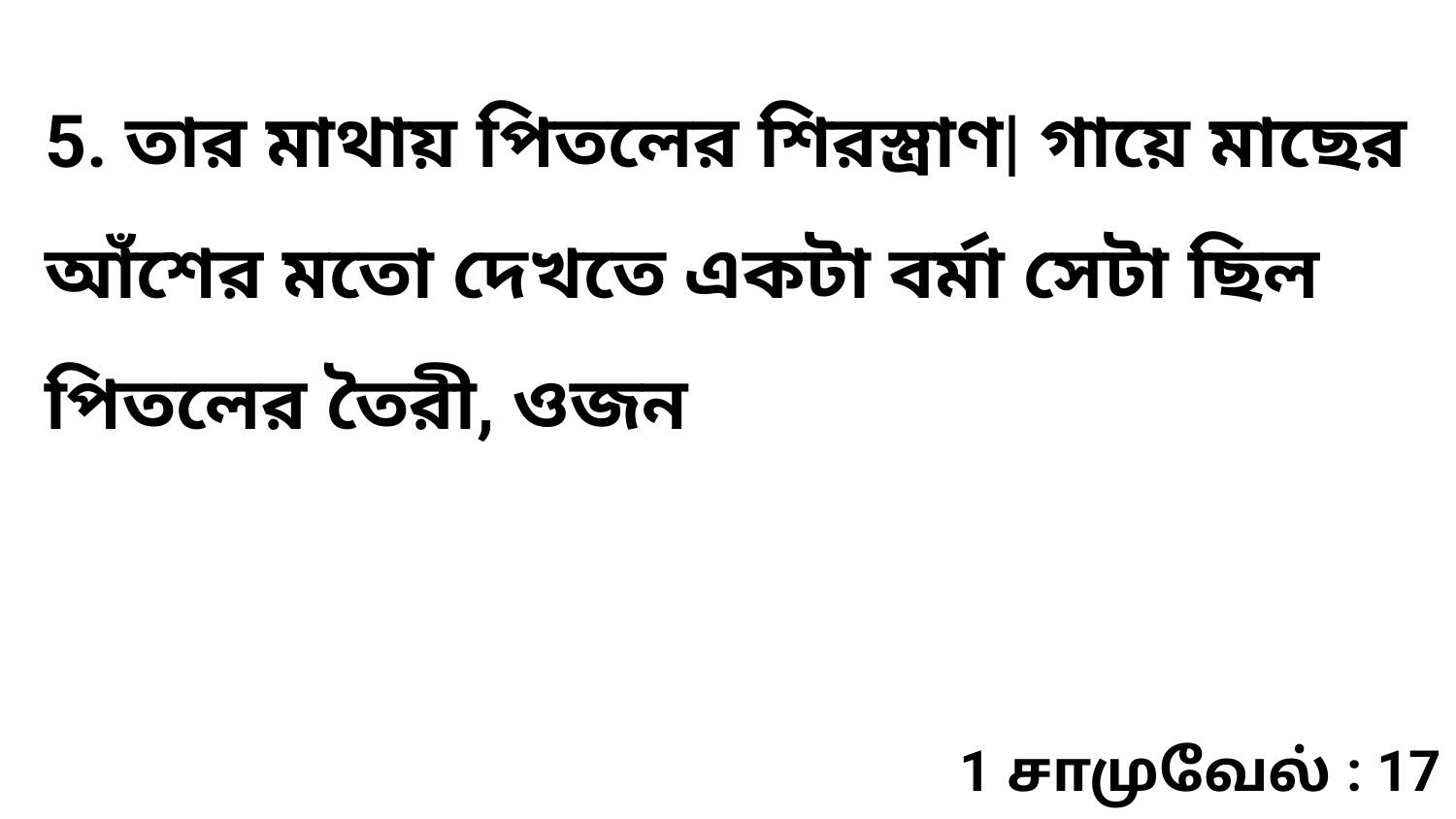

5. তার মাথায় পিতলের শিরস্ত্রাণ| গায়ে মাছের আঁশের মতো দেখতে একটা বর্মা সেটা ছিল পিতলের তৈরী, ওজন
1 சாமுவேல் : 17